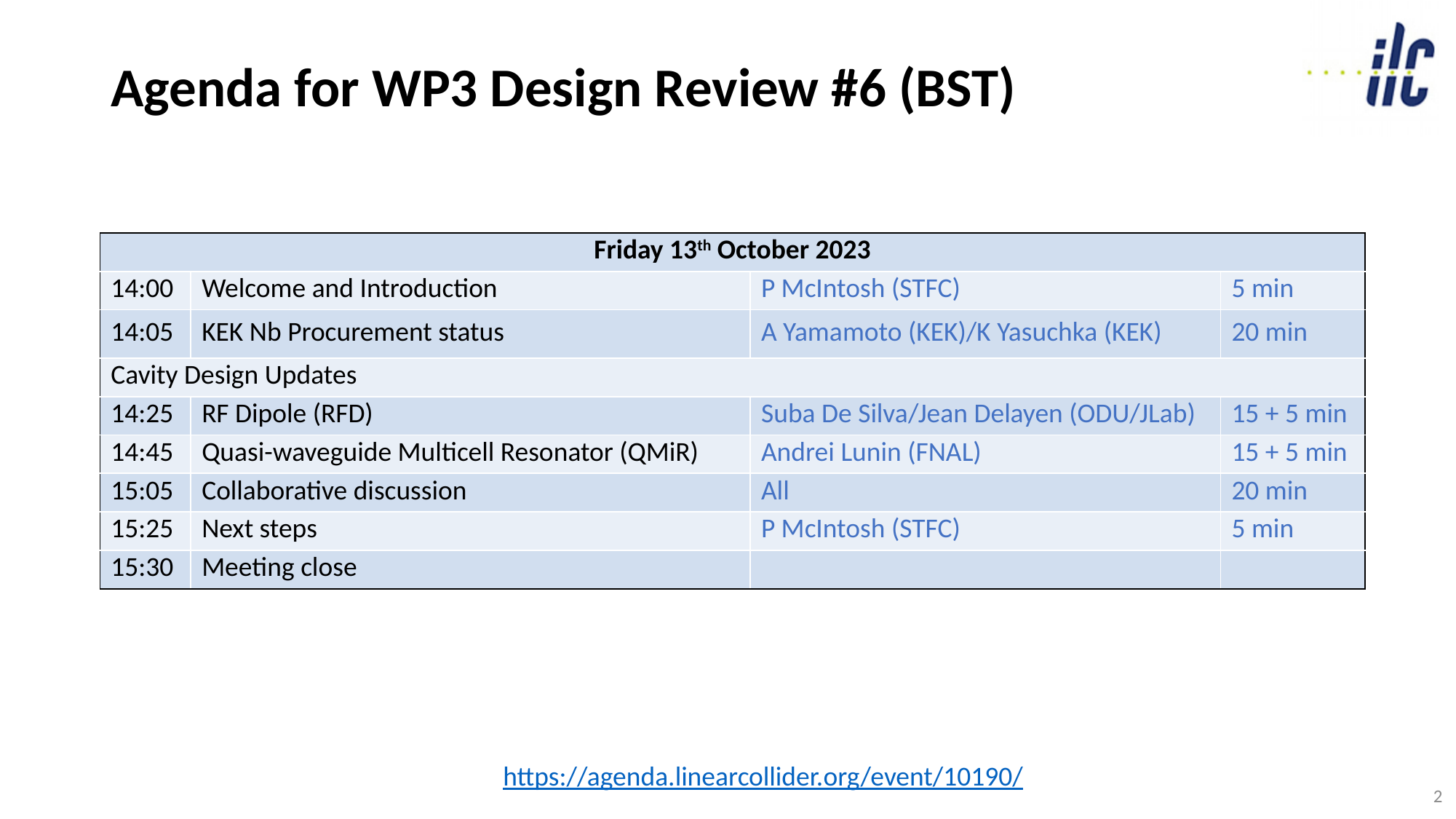

# Agenda for WP3 Design Review #6 (BST)
| Friday 13th October 2023 | Friday 21st October 2022 |  |  |
| --- | --- | --- | --- |
| 14:00 | Welcome and Introduction | P McIntosh (STFC) | 5 min |
| 14:05 | KEK Nb Procurement status | A Yamamoto (KEK)/K Yasuchka (KEK) | 20 min |
| Cavity Design Updates |  |  |  |
| 14:25 | RF Dipole (RFD) | Suba De Silva/Jean Delayen (ODU/JLab) | 15 + 5 min |
| 14:45 | Quasi-waveguide Multicell Resonator (QMiR) | Andrei Lunin (FNAL) | 15 + 5 min |
| 15:05 | Collaborative discussion | All | 20 min |
| 15:25 | Next steps | P McIntosh (STFC) | 5 min |
| 15:30 | Meeting close |  |  |
https://agenda.linearcollider.org/event/10190/

2